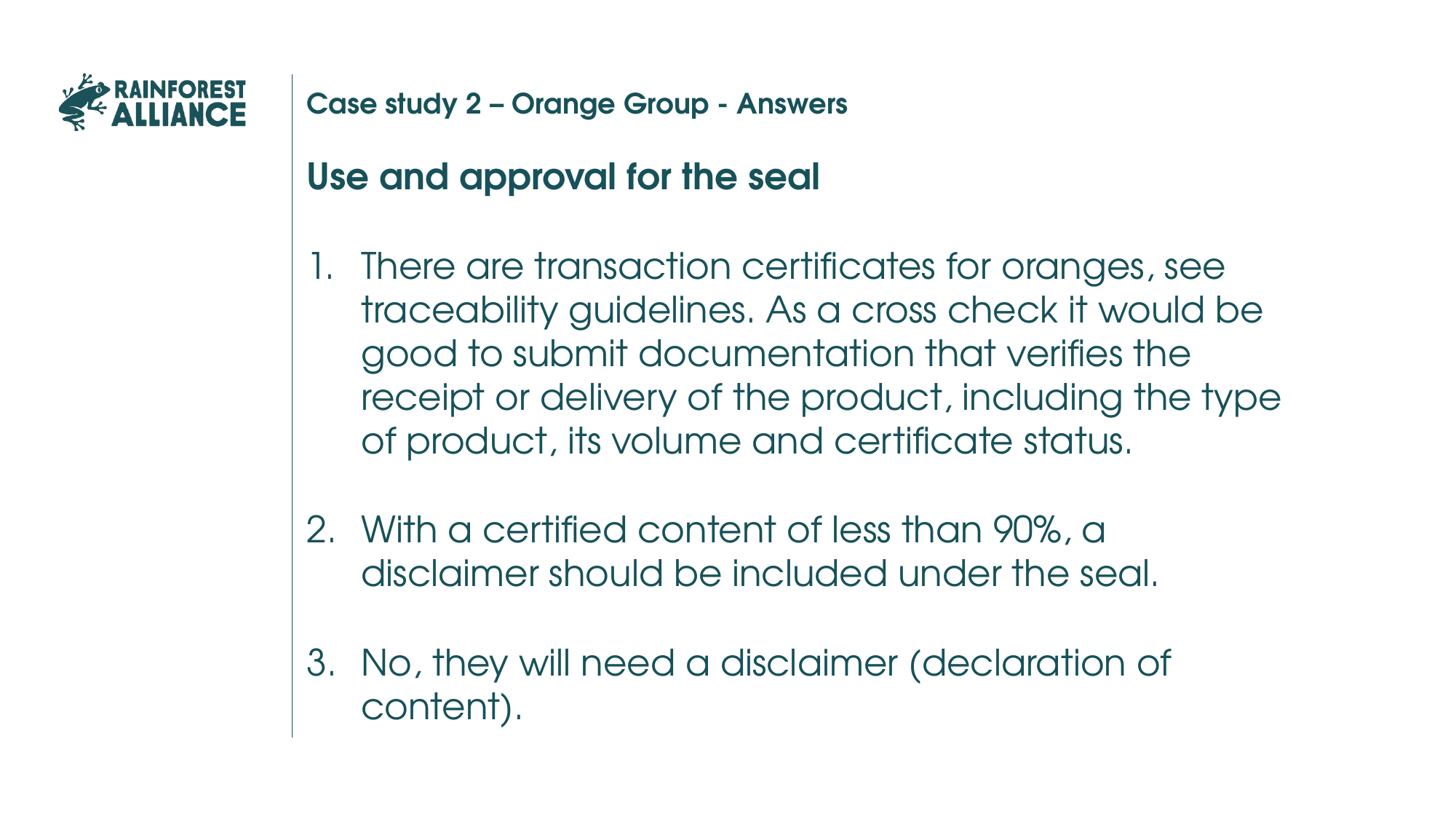

Case study 2 – Orange Group - Answers
Use and approval for the seal
There are transaction certificates for oranges, see traceability guidelines. As a cross check it would be good to submit documentation that verifies the receipt or delivery of the product, including the type of product, its volume and certificate status.
With a certified content of less than 90%, a disclaimer should be included under the seal.
No, they will need a disclaimer (declaration of content).